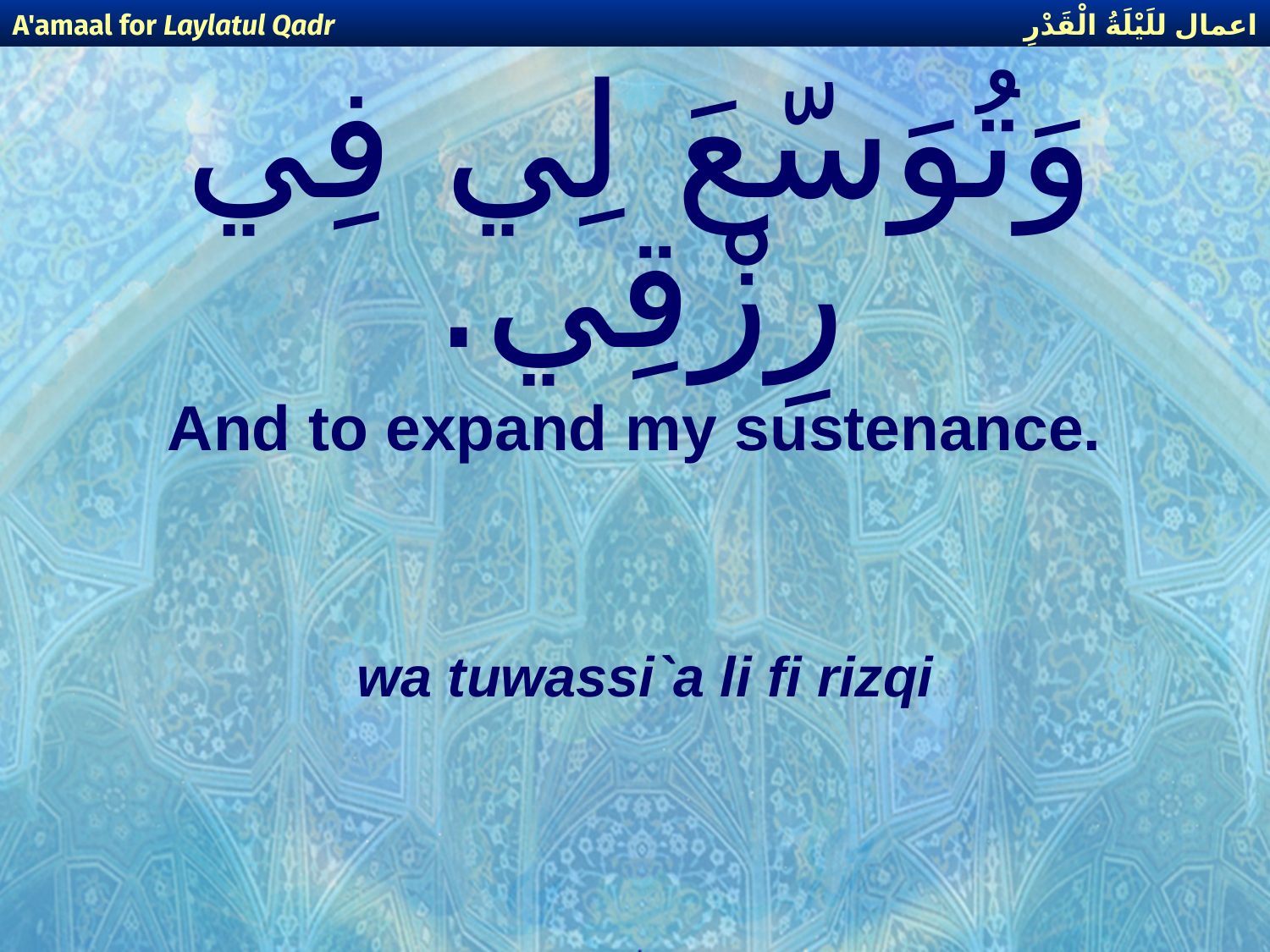

اعمال للَيْلَةُ الْقَدْرِ
A'amaal for Laylatul Qadr
# وَتُوَسّعَ لِي فِي رِزْقِي.
And to expand my sustenance.
wa tuwassi`a li fi rizqi